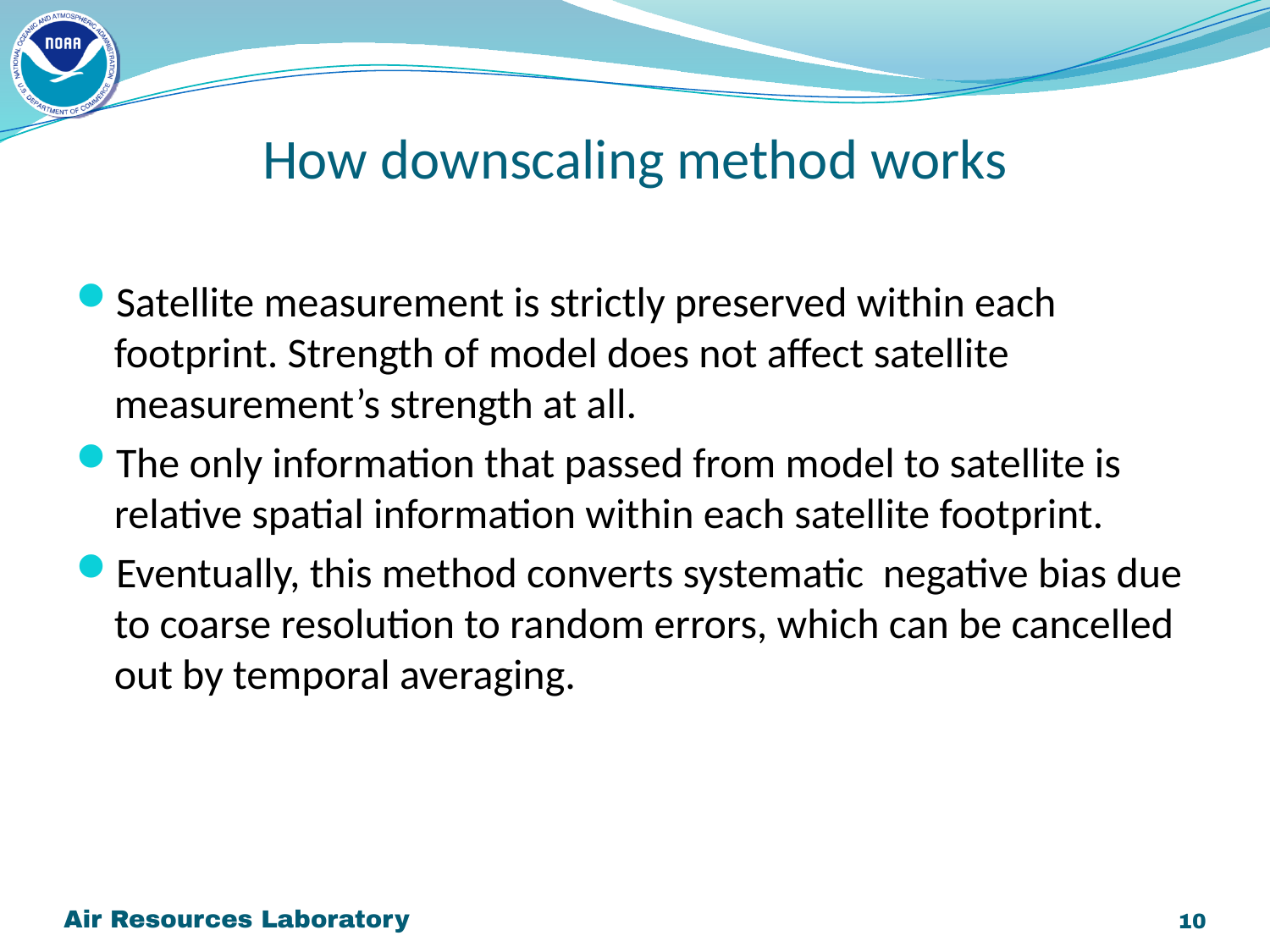

# How downscaling method works
Satellite measurement is strictly preserved within each footprint. Strength of model does not affect satellite measurement’s strength at all.
The only information that passed from model to satellite is relative spatial information within each satellite footprint.
Eventually, this method converts systematic  negative bias due to coarse resolution to random errors, which can be cancelled out by temporal averaging.
Air Resources Laboratory
10